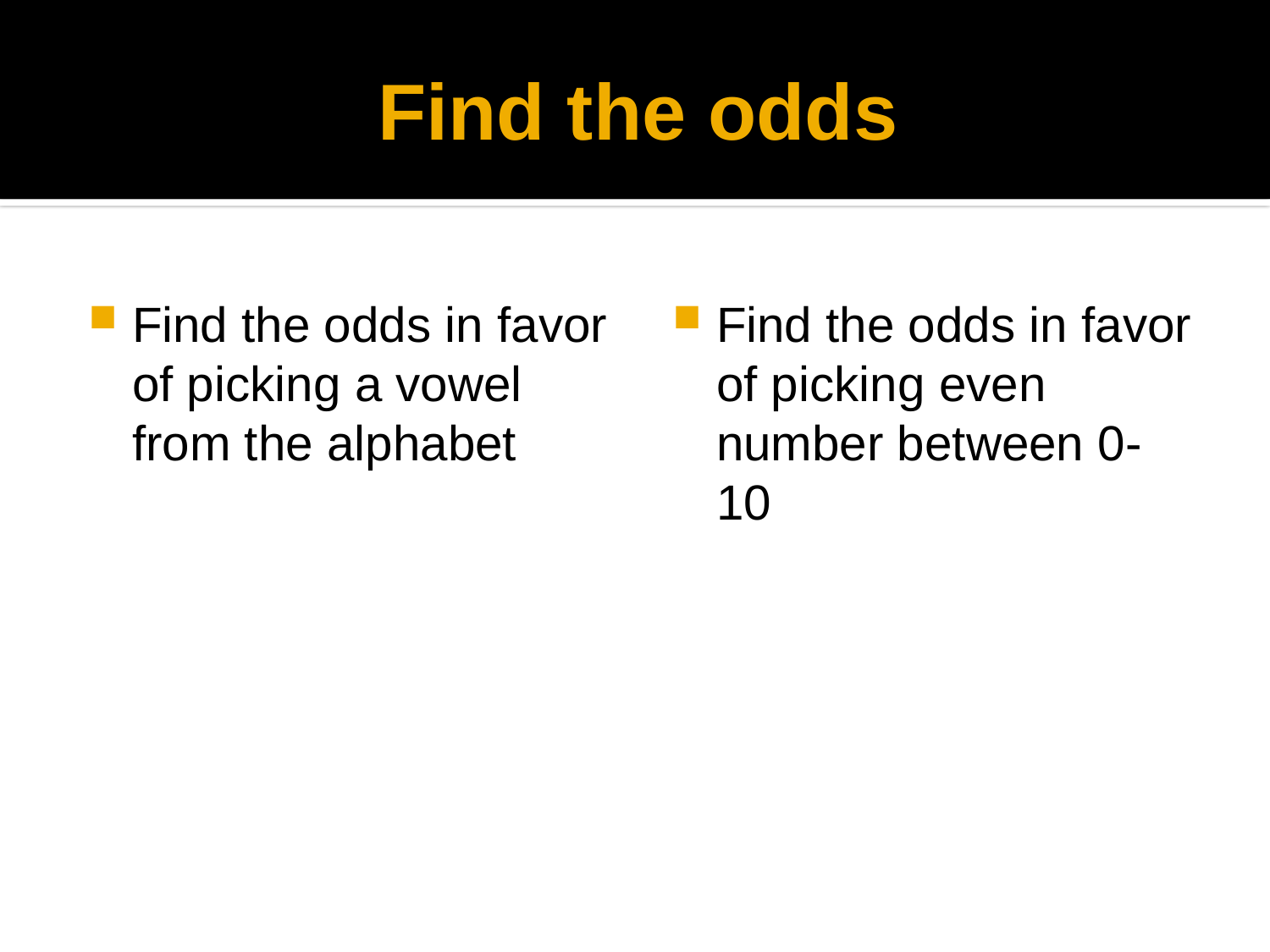

# Find the odds
Find the odds in favor of picking a vowel from the alphabet
Find the odds in favor of picking even number between 0-10